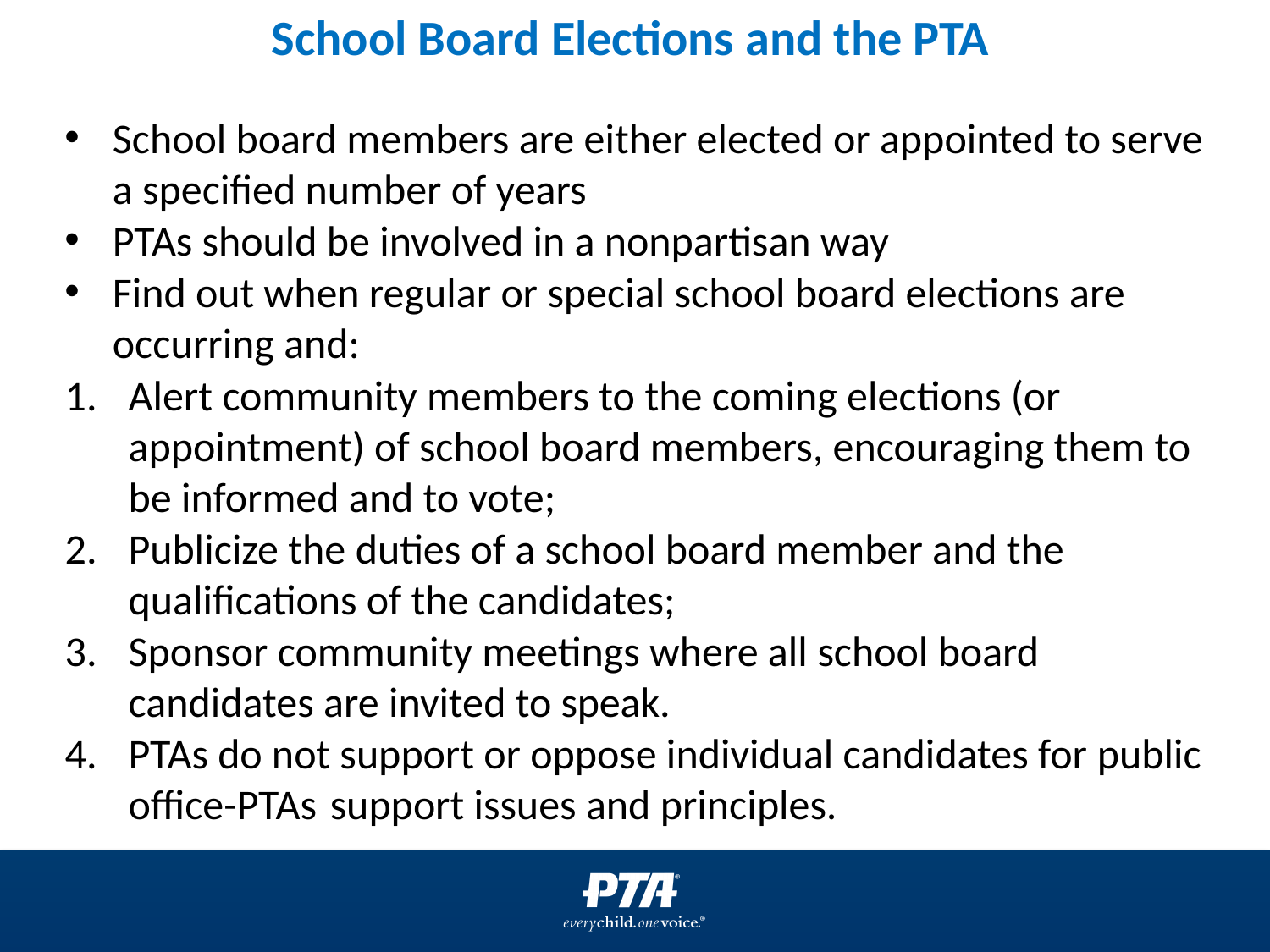

School Board Elections and the PTA
School board members are either elected or appointed to serve a specified number of years
PTAs should be involved in a nonpartisan way
Find out when regular or special school board elections are occurring and:
Alert community members to the coming elections (or appointment) of school board members, encouraging them to be informed and to vote;
Publicize the duties of a school board member and the qualifications of the candidates;
Sponsor community meetings where all school board candidates are invited to speak.
PTAs do not support or oppose individual candidates for public office-PTAs support issues and principles.